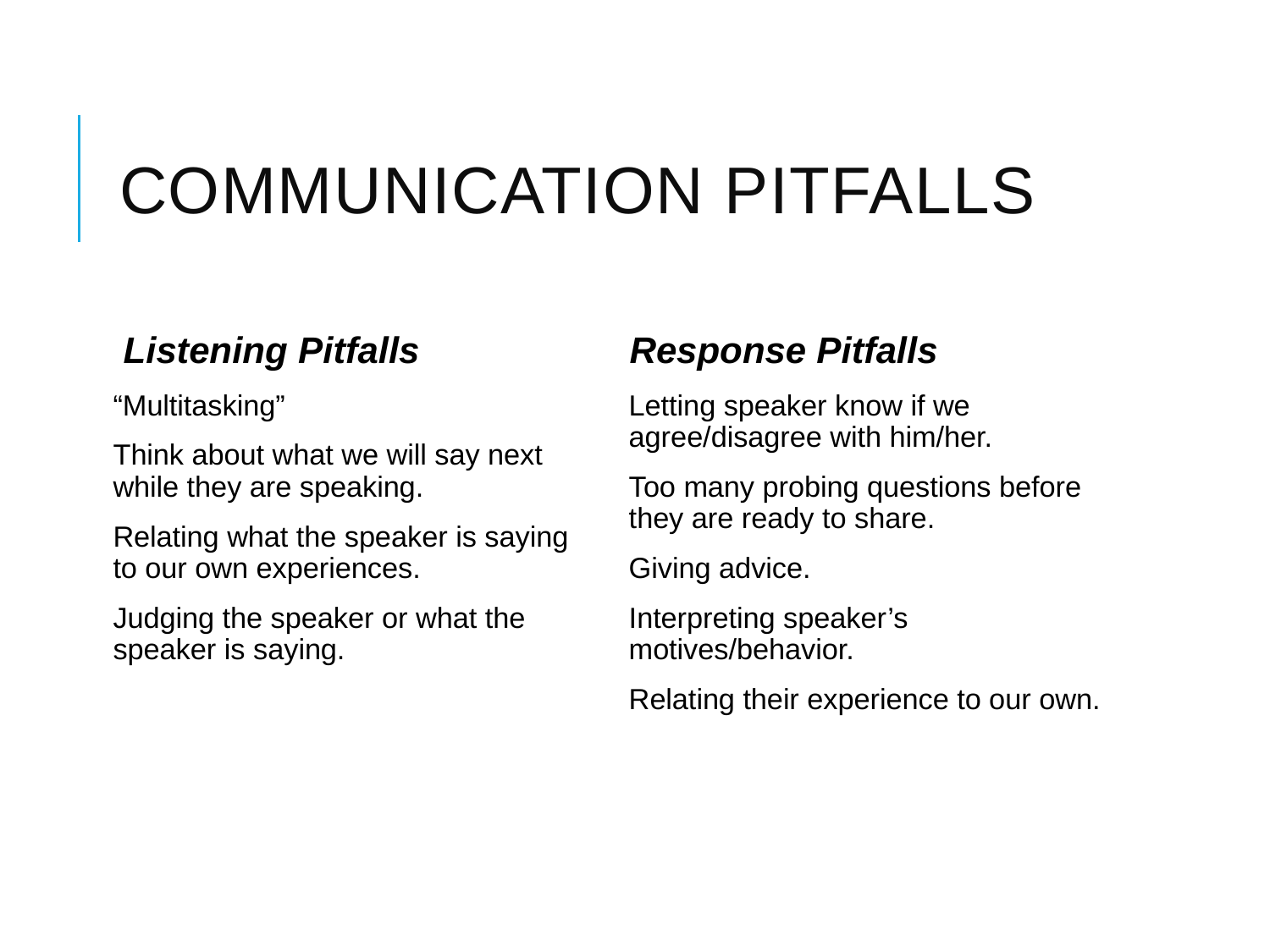

# Communication pitfalls
Listening Pitfalls
“Multitasking”
Think about what we will say next while they are speaking.
Relating what the speaker is saying to our own experiences.
Judging the speaker or what the speaker is saying.
Response Pitfalls
Letting speaker know if we agree/disagree with him/her.
Too many probing questions before they are ready to share.
Giving advice.
Interpreting speaker’s motives/behavior.
Relating their experience to our own.